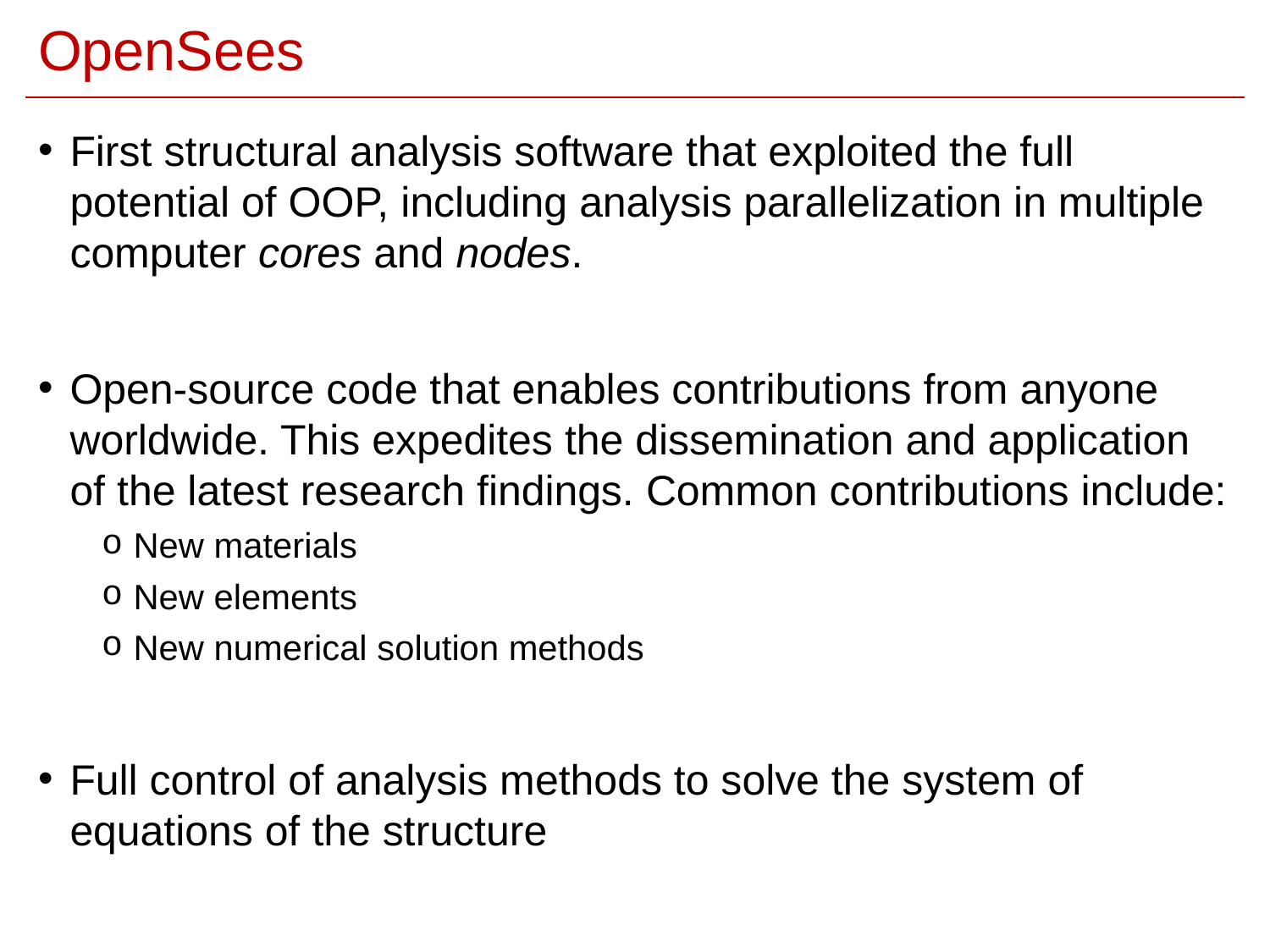

# OpenSees
First structural analysis software that exploited the full potential of OOP, including analysis parallelization in multiple computer cores and nodes.

Open-source code that enables contributions from anyone worldwide. This expedites the dissemination and application of the latest research findings. Common contributions include:
New materials
New elements
New numerical solution methods

Full control of analysis methods to solve the system of equations of the structure